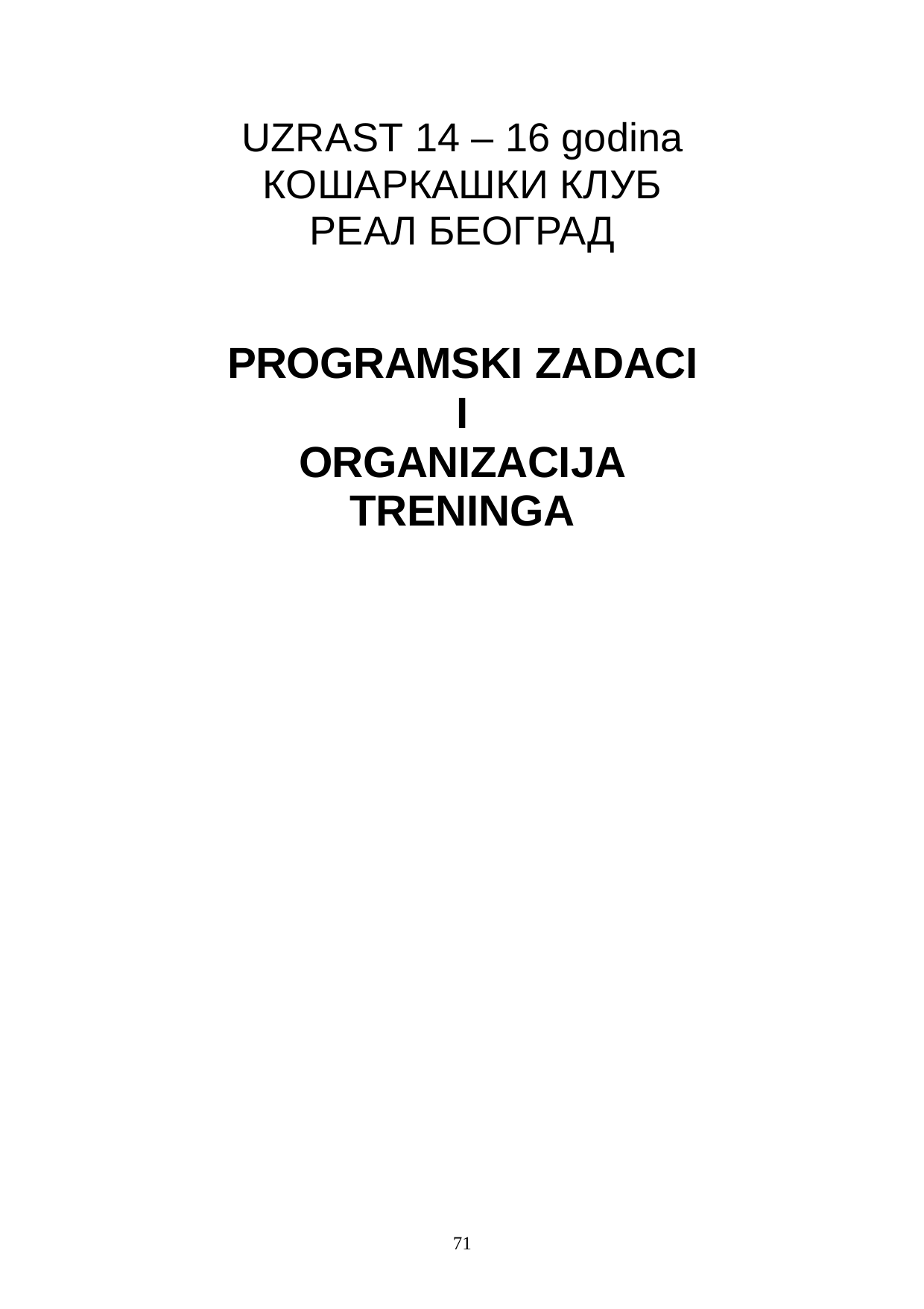

UZRAST 14 – 16 godina КОШАРКАШКИ КЛУБ РЕАЛ БЕОГРАД

PROGRAMSKI ZADACI I
ORGANIZACIJA TRENINGA
71